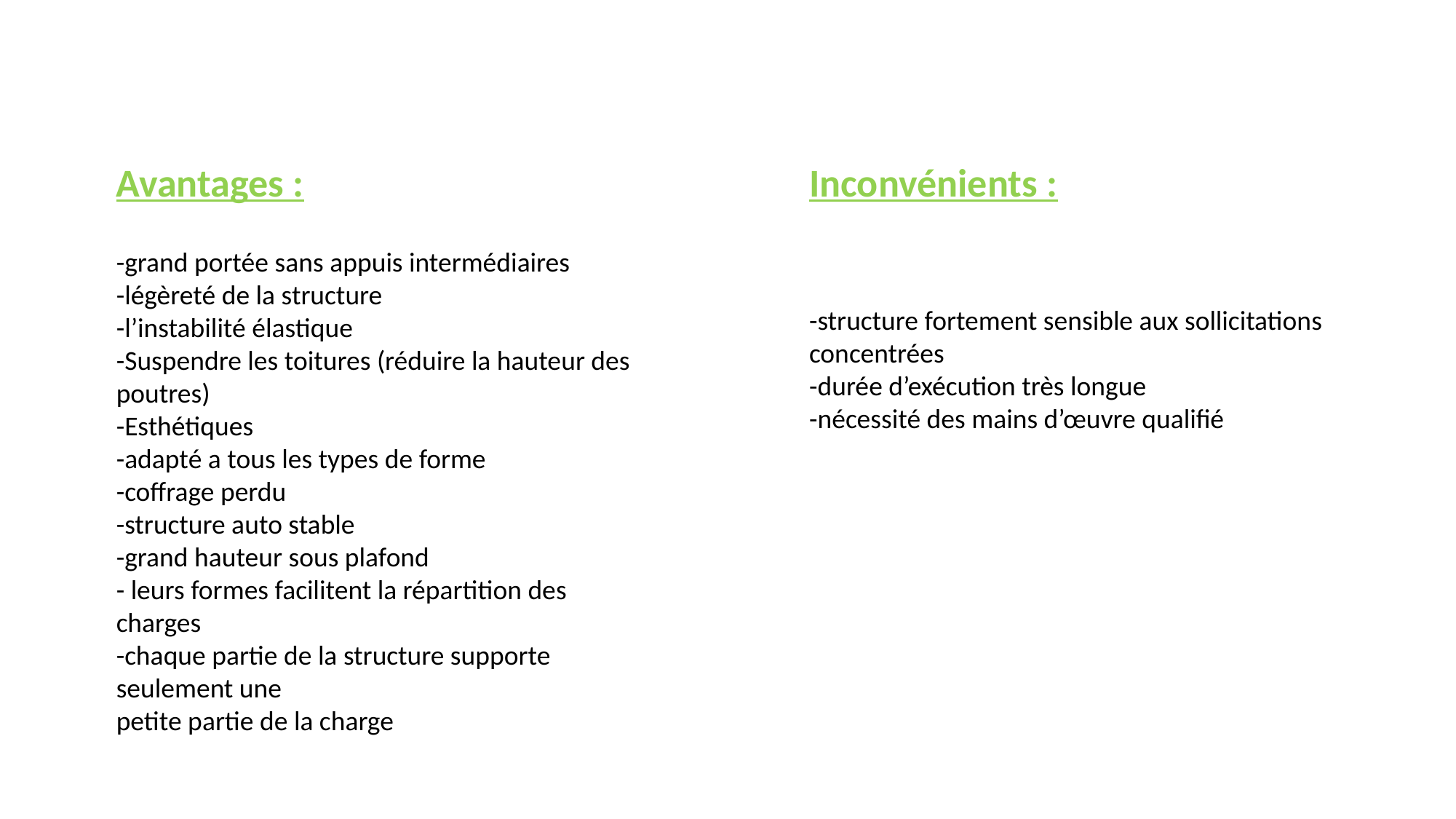

Avantages :

-grand portée sans appuis intermédiaires
-légèreté de la structure
-l’instabilité élastique
-Suspendre les toitures (réduire la hauteur des poutres)
-Esthétiques
-adapté a tous les types de forme
-coffrage perdu
-structure auto stable
-grand hauteur sous plafond
- leurs formes facilitent la répartition des charges
-chaque partie de la structure supporte seulement une
petite partie de la charge
Inconvénients :

-structure fortement sensible aux sollicitations concentrées
-durée d’exécution très longue
-nécessité des mains d’œuvre qualifié